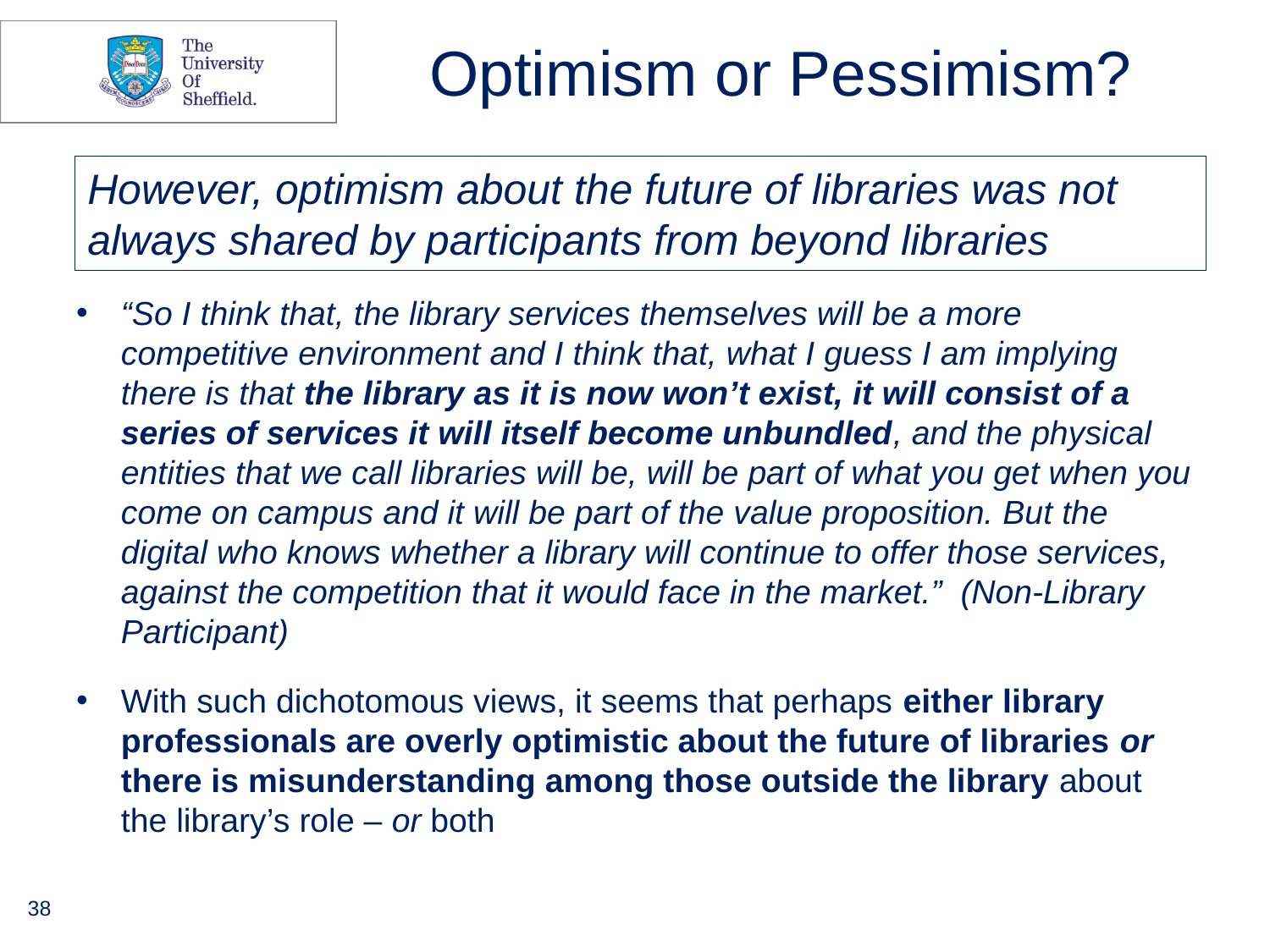

# Optimism or Pessimism?
However, optimism about the future of libraries was not always shared by participants from beyond libraries
“So I think that, the library services themselves will be a more competitive environment and I think that, what I guess I am implying there is that the library as it is now won’t exist, it will consist of a series of services it will itself become unbundled, and the physical entities that we call libraries will be, will be part of what you get when you come on campus and it will be part of the value proposition. But the digital who knows whether a library will continue to offer those services, against the competition that it would face in the market.”  (Non-Library Participant)

With such dichotomous views, it seems that perhaps either library professionals are overly optimistic about the future of libraries or there is misunderstanding among those outside the library about the library’s role – or both
38